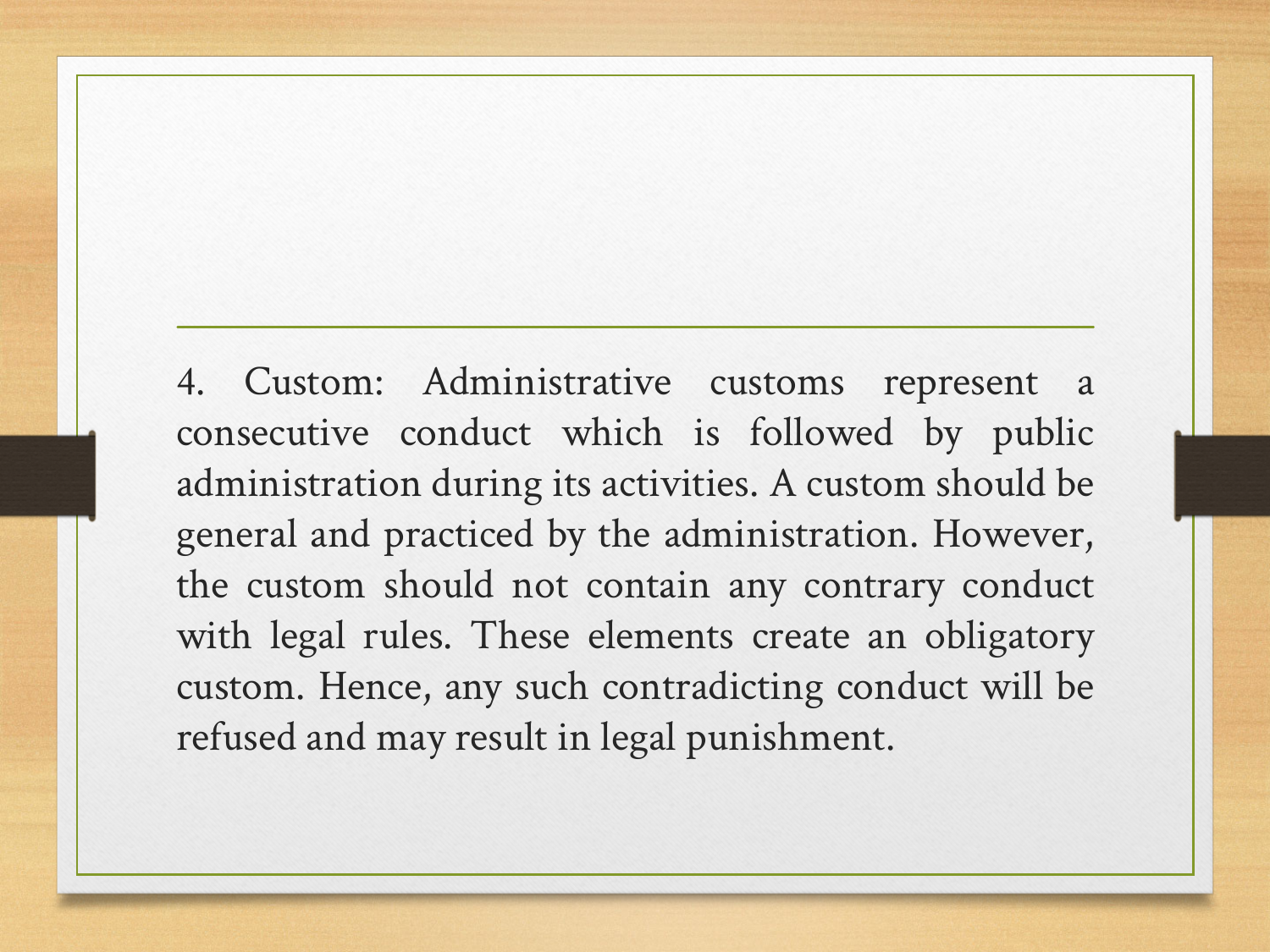

#
4. Custom: Administrative customs represent a consecutive conduct which is followed by public administration during its activities. A custom should be general and practiced by the administration. However, the custom should not contain any contrary conduct with legal rules. These elements create an obligatory custom. Hence, any such contradicting conduct will be refused and may result in legal punishment.